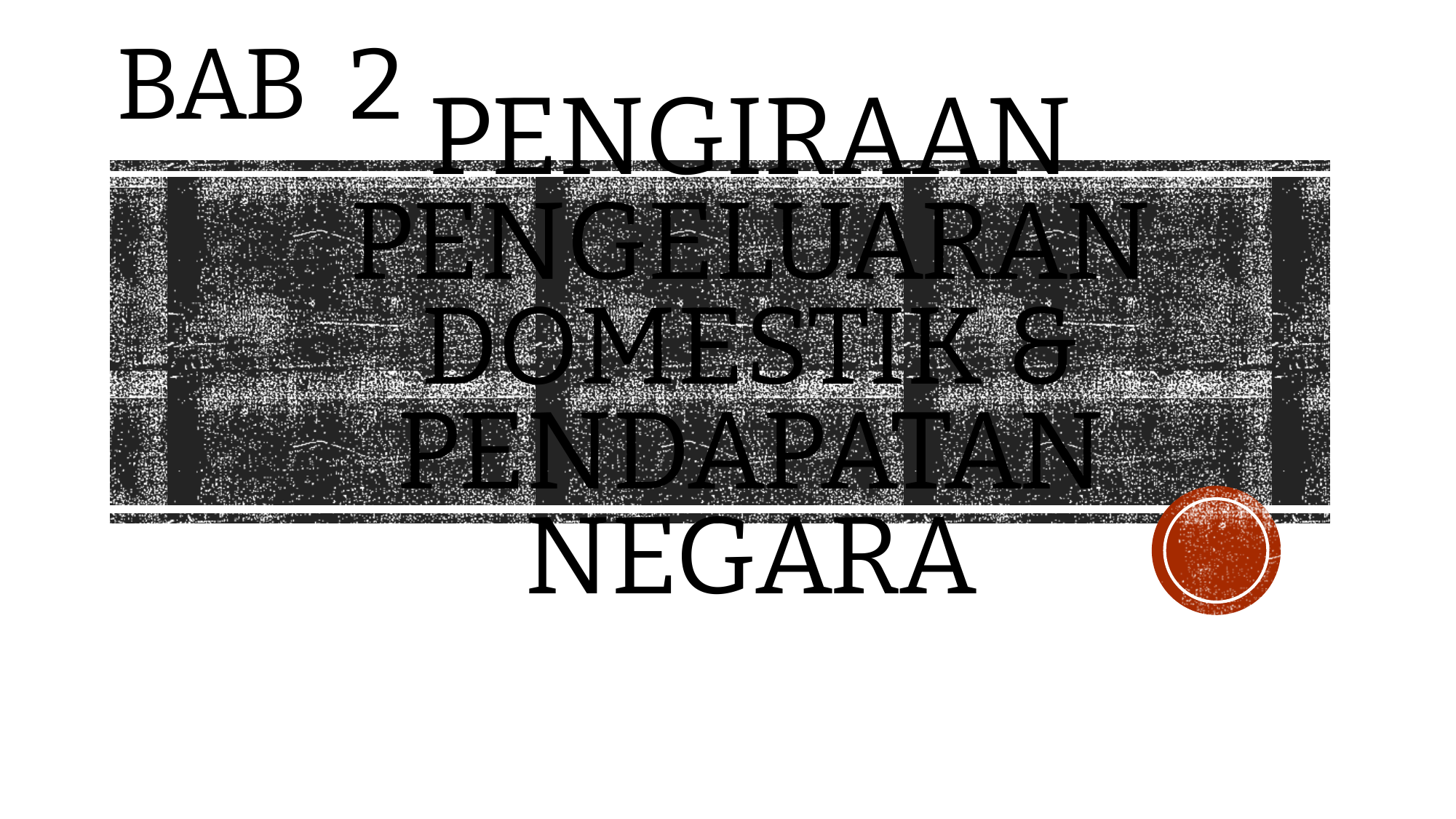

BAB  2
# PENGIRAAN PENGELUARAN DOMESTIK & PENDAPATAN NEGARA